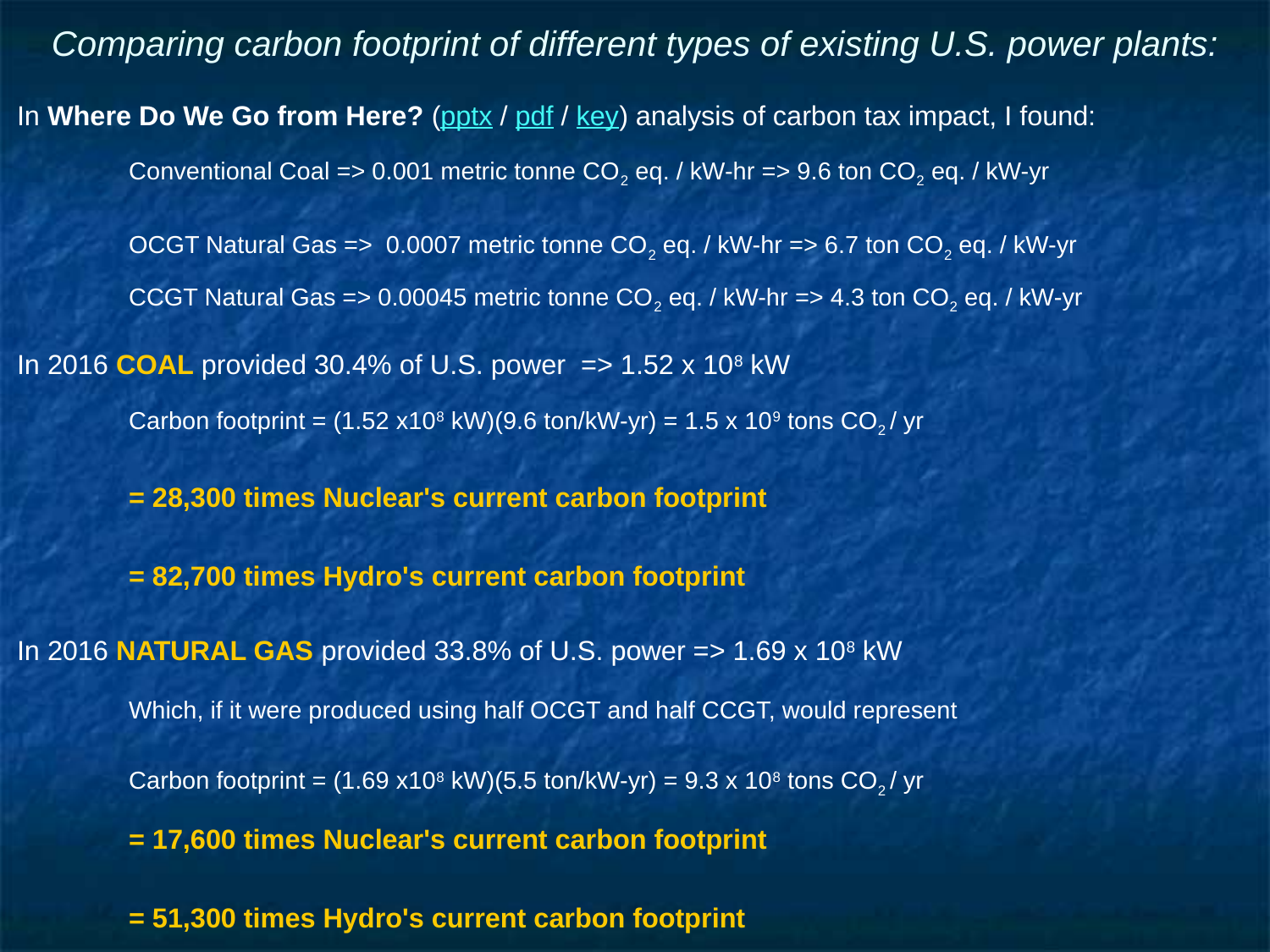

# Comparing carbon footprint of different types of existing U.S. power plants:
In Where Do We Go from Here? (pptx / pdf / key) analysis of carbon tax impact, I found:

	Conventional Coal => 0.001 metric tonne CO2 eq. / kW-hr => 9.6 ton CO2 eq. / kW-yr

	OCGT Natural Gas =>  0.0007 metric tonne CO2 eq. / kW-hr => 6.7 ton CO2 eq. / kW-yr

	CCGT Natural Gas => 0.00045 metric tonne CO2 eq. / kW-hr => 4.3 ton CO2 eq. / kW-yr

In 2016 COAL provided 30.4% of U.S. power  => 1.52 x 108 kW

		Carbon footprint = (1.52 x108 kW)(9.6 ton/kW-yr) = 1.5 x 109 tons CO2 / yr

			= 28,300 times Nuclear's current carbon footprint

				= 82,700 times Hydro's current carbon footprint

In 2016 NATURAL GAS provided 33.8% of U.S. power => 1.69 x 108 kW

	Which, if it were produced using half OCGT and half CCGT, would represent

		Carbon footprint = (1.69 x108 kW)(5.5 ton/kW-yr) = 9.3 x 108 tons CO2 / yr

			= 17,600 times Nuclear's current carbon footprint

				= 51,300 times Hydro's current carbon footprint